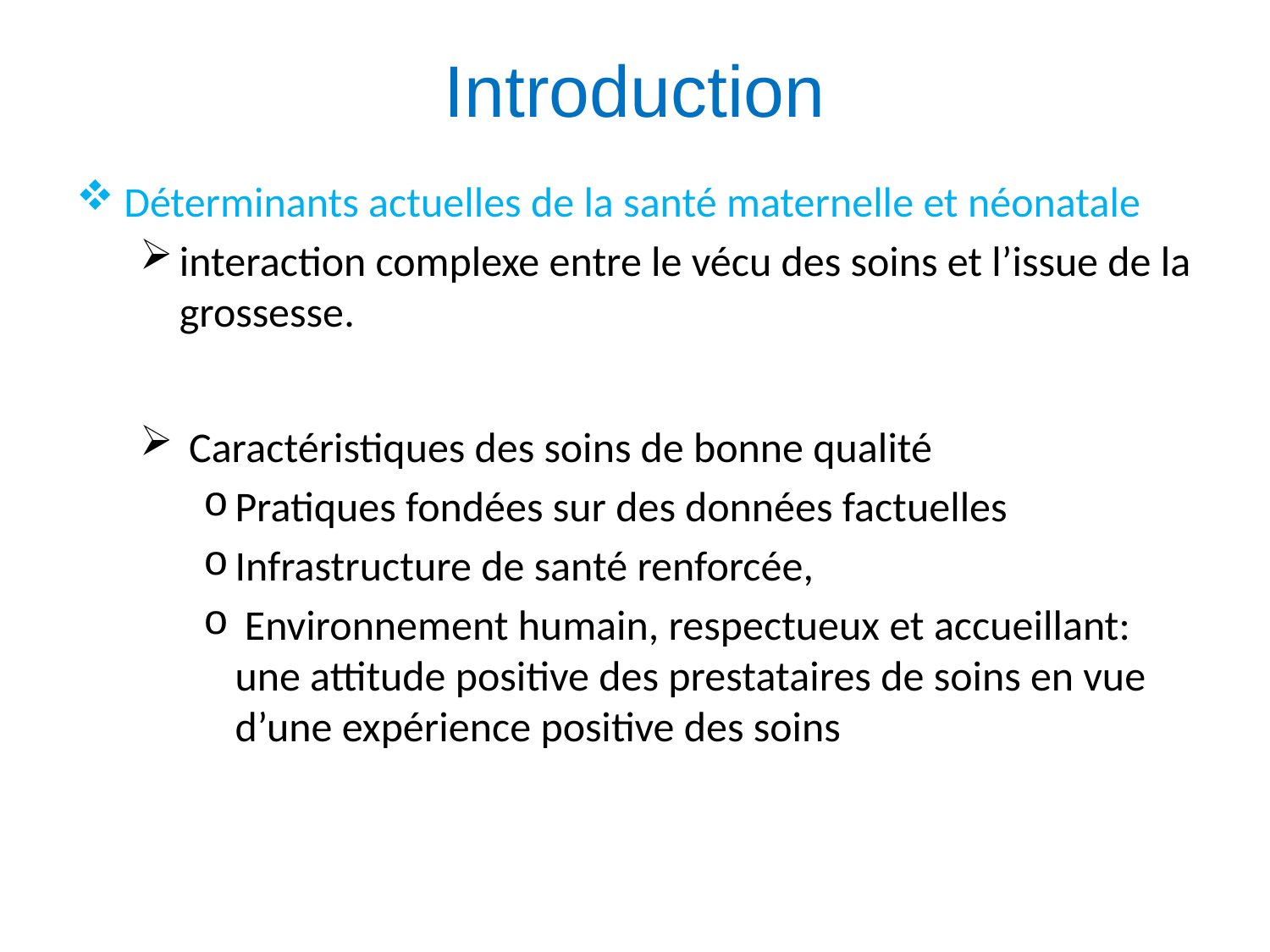

# Introduction
Déterminants actuelles de la santé maternelle et néonatale
interaction complexe entre le vécu des soins et l’issue de la grossesse.

 Caractéristiques des soins de bonne qualité
Pratiques fondées sur des données factuelles
Infrastructure de santé renforcée,
 Environnement humain, respectueux et accueillant:  une attitude positive des prestataires de soins en vue d’une expérience positive des soins